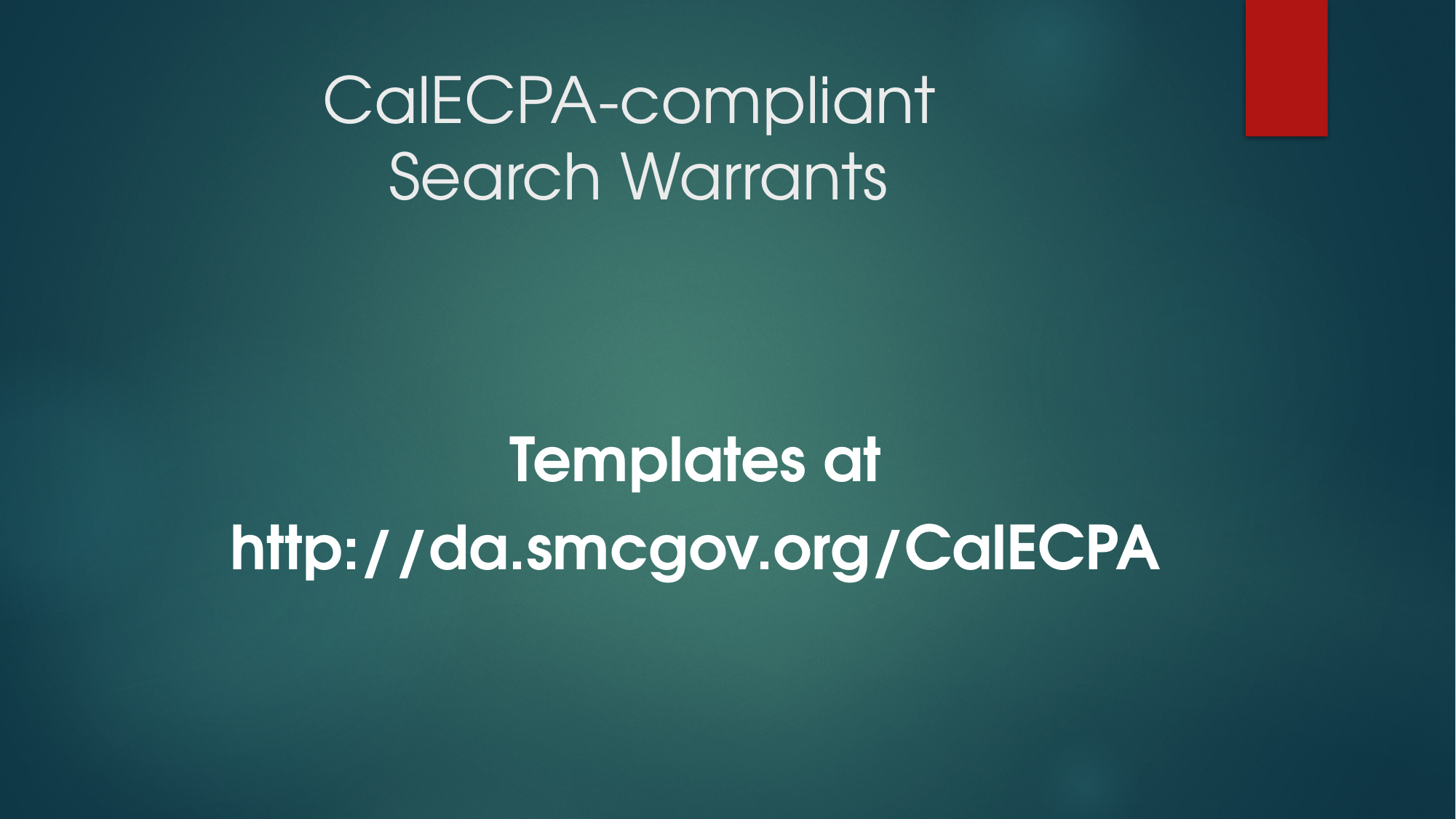

# CalECPA-compliant Search Warrants

Templates at
http://da.smcgov.org/CalECPA